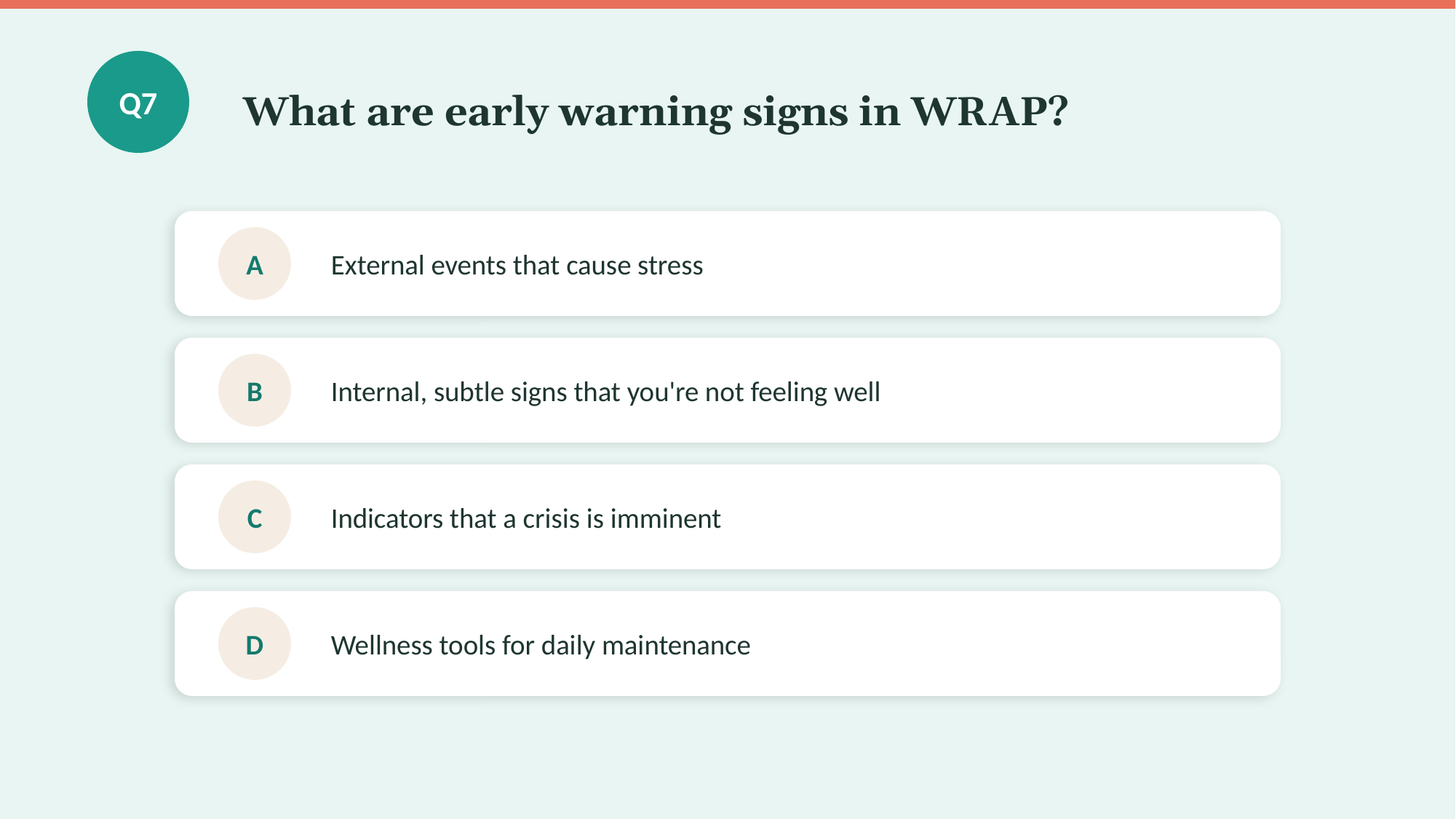

What are early warning signs in WRAP?

Q7

External events that cause stress

A

Internal, subtle signs that you're not feeling well

B

Indicators that a crisis is imminent

C

Wellness tools for daily maintenance

D